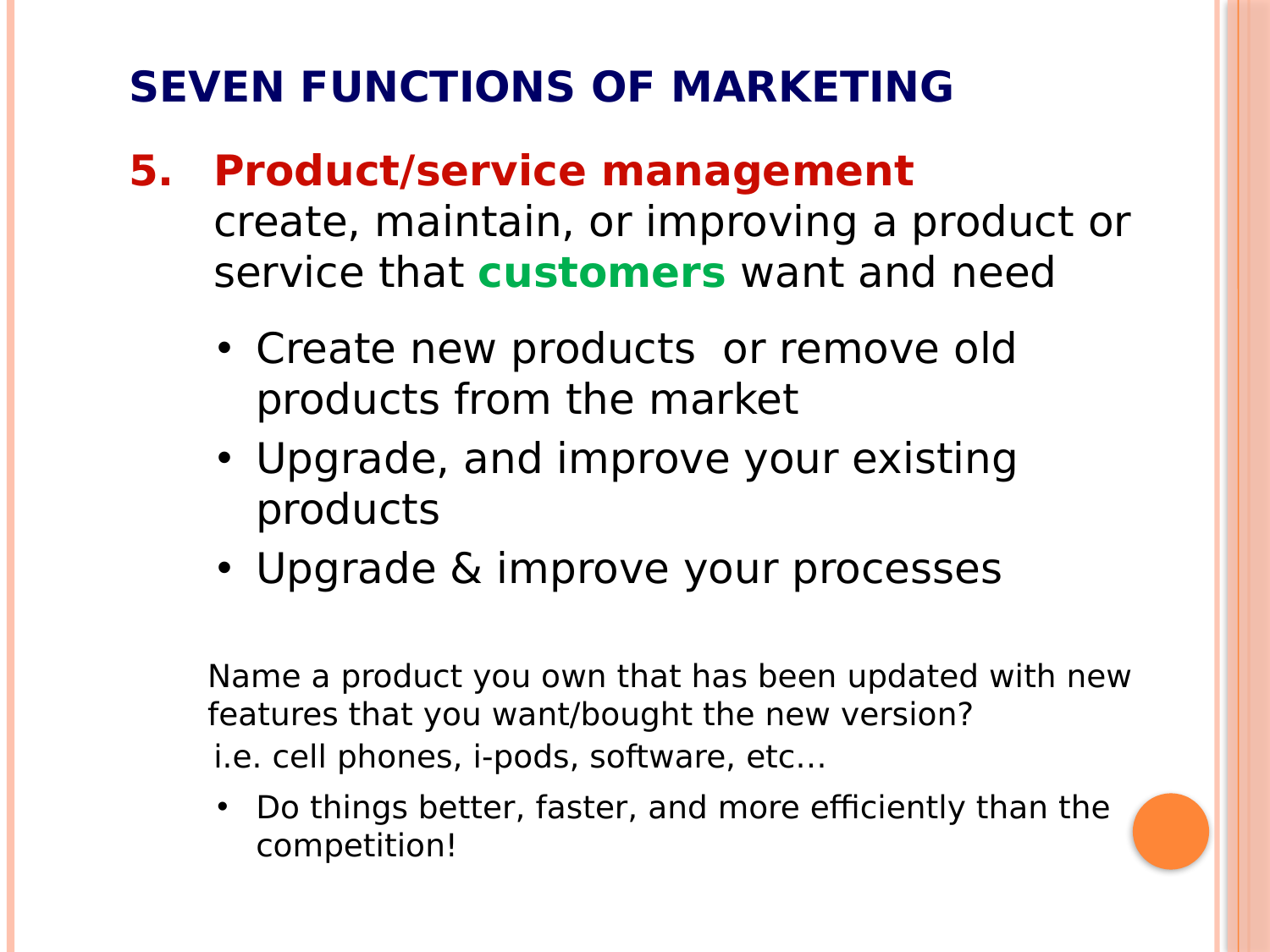

Seven Functions of Marketing
Product/service management
create, maintain, or improving a product or service that customers want and need
Create new products  or remove old products from the market
Upgrade, and improve your existing products
Upgrade & improve your processes

Name a product you own that has been updated with new features that you want/bought the new version?
	i.e. cell phones, i-pods, software, etc…
Do things better, faster, and more efficiently than the competition!